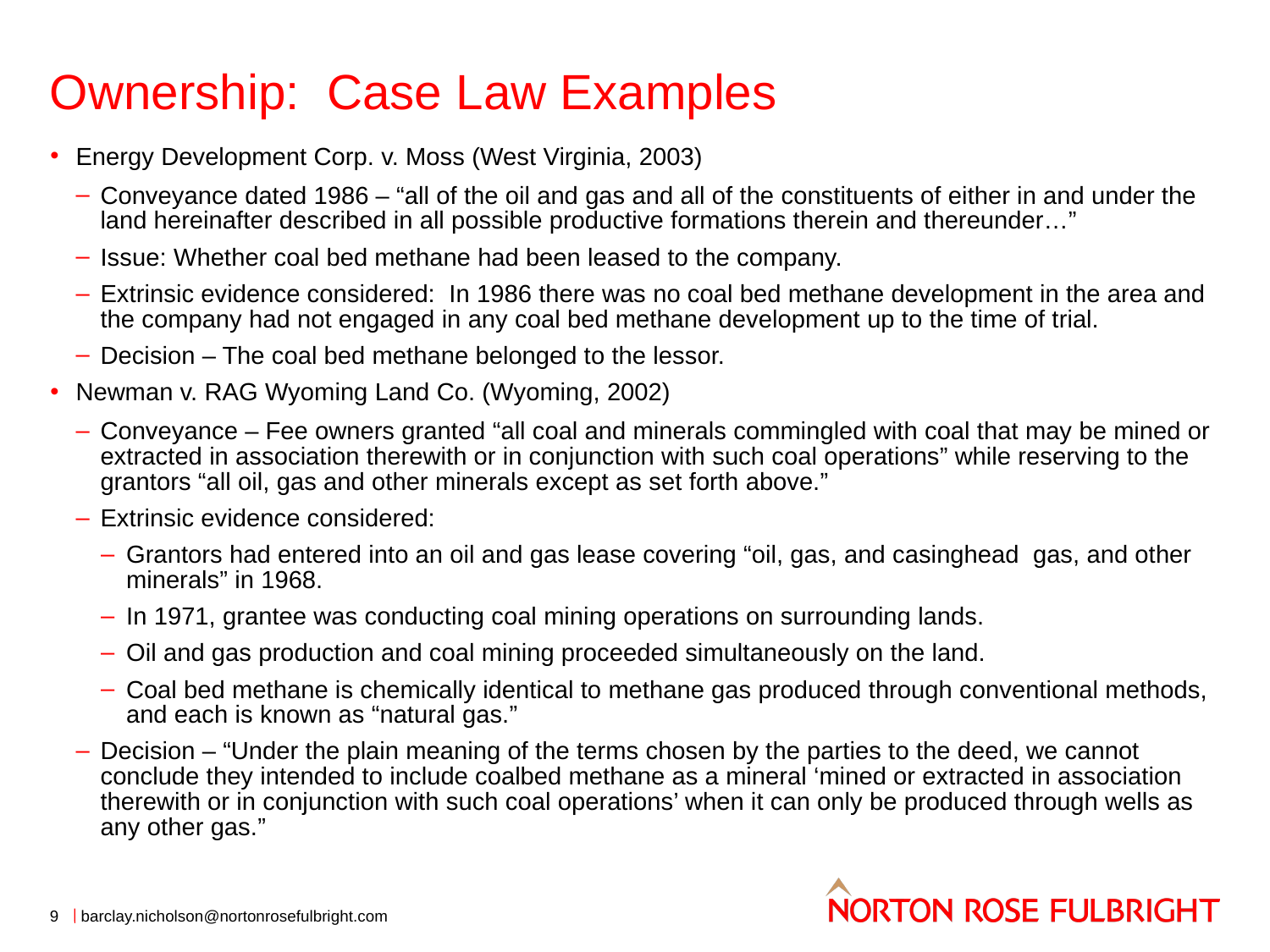

# Ownership:  Case Law Examples
Energy Development Corp. v. Moss (West Virginia, 2003)
Conveyance dated 1986 – “all of the oil and gas and all of the constituents of either in and under the land hereinafter described in all possible productive formations therein and thereunder…”
Issue: Whether coal bed methane had been leased to the company.
Extrinsic evidence considered:  In 1986 there was no coal bed methane development in the area and the company had not engaged in any coal bed methane development up to the time of trial.
Decision – The coal bed methane belonged to the lessor.
Newman v. RAG Wyoming Land Co. (Wyoming, 2002)
Conveyance – Fee owners granted “all coal and minerals commingled with coal that may be mined or extracted in association therewith or in conjunction with such coal operations” while reserving to the grantors “all oil, gas and other minerals except as set forth above.”
Extrinsic evidence considered:
Grantors had entered into an oil and gas lease covering “oil, gas, and casinghead  gas, and other minerals” in 1968.
In 1971, grantee was conducting coal mining operations on surrounding lands.
Oil and gas production and coal mining proceeded simultaneously on the land.
Coal bed methane is chemically identical to methane gas produced through conventional methods, and each is known as “natural gas.”
Decision – “Under the plain meaning of the terms chosen by the parties to the deed, we cannot conclude they intended to include coalbed methane as a mineral ‘mined or extracted in association therewith or in conjunction with such coal operations’ when it can only be produced through wells as any other gas.”
9
barclay.nicholson@nortonrosefulbright.com